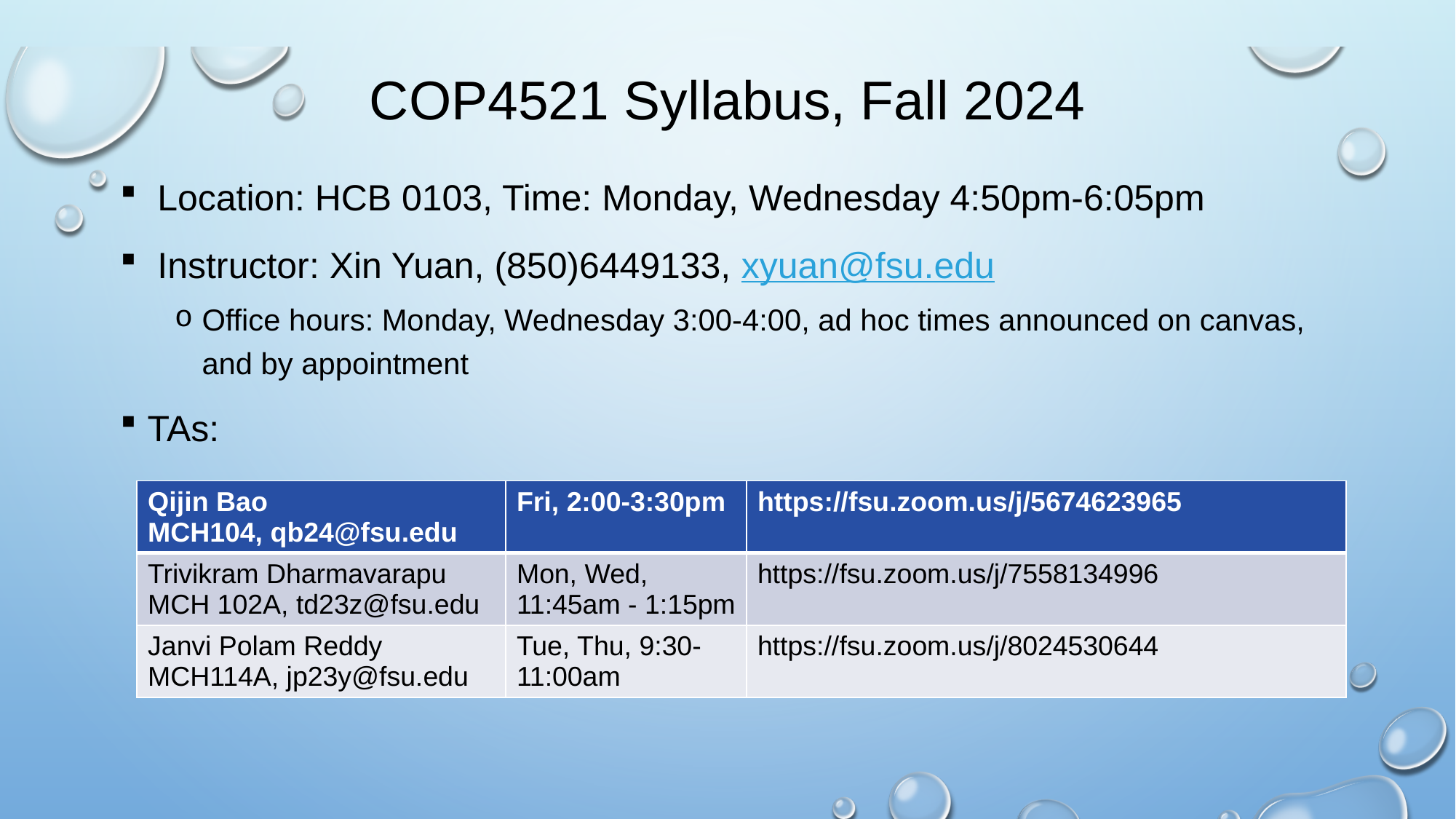

# COP4521 Syllabus, Fall 2024
 Location: HCB 0103, Time: Monday, Wednesday 4:50pm-6:05pm
 Instructor: Xin Yuan, (850)6449133, xyuan@fsu.edu
Office hours: Monday, Wednesday 3:00-4:00, ad hoc times announced on canvas, and by appointment
TAs:
| Qijin Bao MCH104, qb24@fsu.edu | Fri, 2:00-3:30pm | https://fsu.zoom.us/j/5674623965 |
| --- | --- | --- |
| Trivikram Dharmavarapu MCH 102A, td23z@fsu.edu | Mon, Wed, 11:45am - 1:15pm | https://fsu.zoom.us/j/7558134996 |
| Janvi Polam Reddy MCH114A, jp23y@fsu.edu | Tue, Thu, 9:30-11:00am | https://fsu.zoom.us/j/8024530644 |